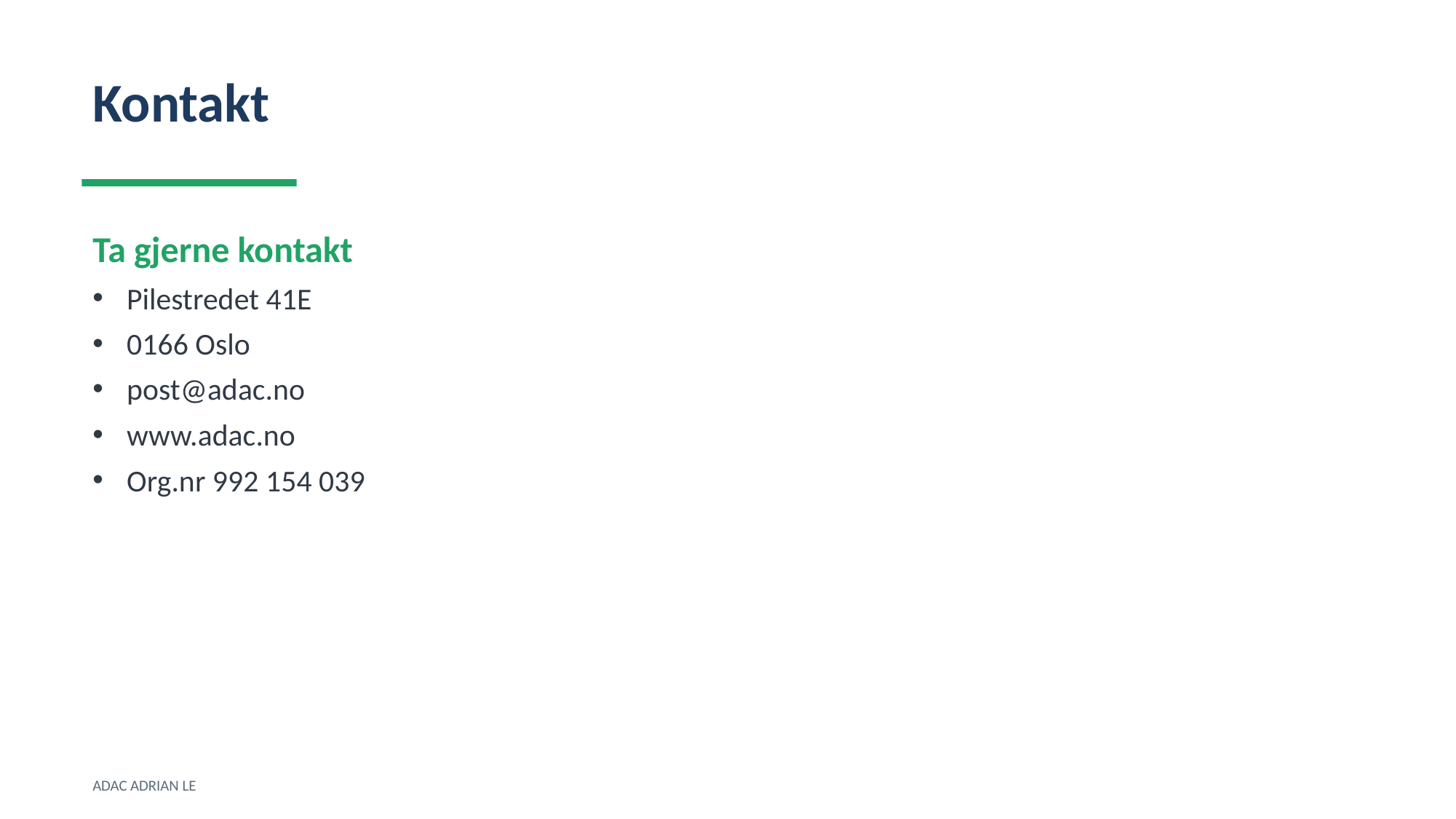

Kontakt

Ta gjerne kontakt
Pilestredet 41E
0166 Oslo
post@adac.no
www.adac.no
Org.nr 992 154 039
ADAC ADRIAN LE